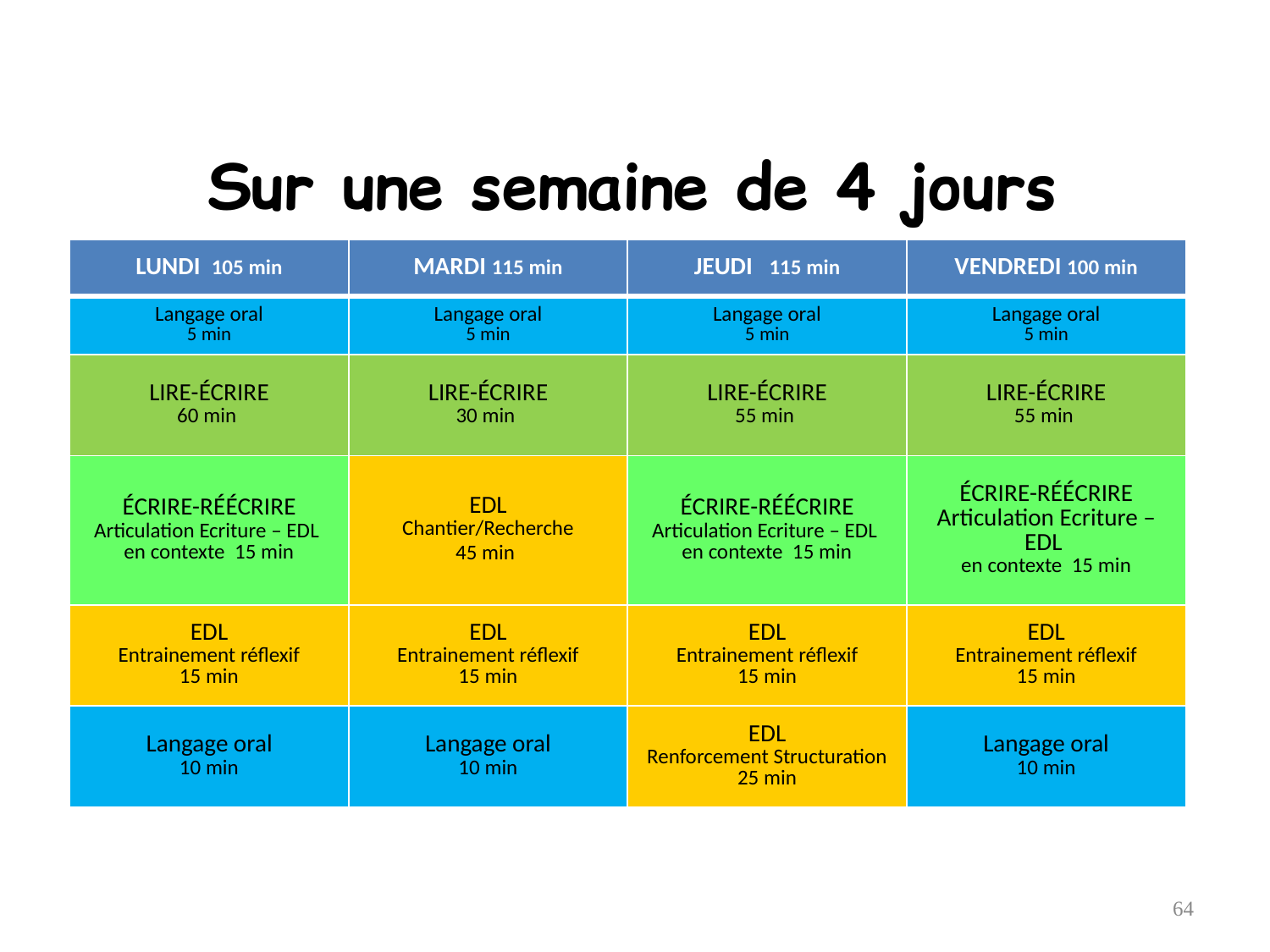

Sur une semaine de 4 jours
| LUNDI 105 min | MARDI 115 min | JEUDI 115 min | VENDREDI 100 min |
| --- | --- | --- | --- |
| Langage oral 5 min | Langage oral 5 min | Langage oral 5 min | Langage oral 5 min |
| LIRE-ÉCRIRE 60 min | LIRE-ÉCRIRE 30 min | LIRE-ÉCRIRE 55 min | LIRE-ÉCRIRE 55 min |
| ÉCRIRE-RÉÉCRIRE Articulation Ecriture – EDL en contexte 15 min | EDL Chantier/Recherche 45 min | ÉCRIRE-RÉÉCRIRE Articulation Ecriture – EDL en contexte 15 min | ÉCRIRE-RÉÉCRIRE Articulation Ecriture – EDL en contexte 15 min |
| EDL Entrainement réflexif 15 min | EDL Entrainement réflexif 15 min | EDL Entrainement réflexif 15 min | EDL Entrainement réflexif 15 min |
| Langage oral 10 min | Langage oral 10 min | EDL Renforcement Structuration 25 min | Langage oral 10 min |

64